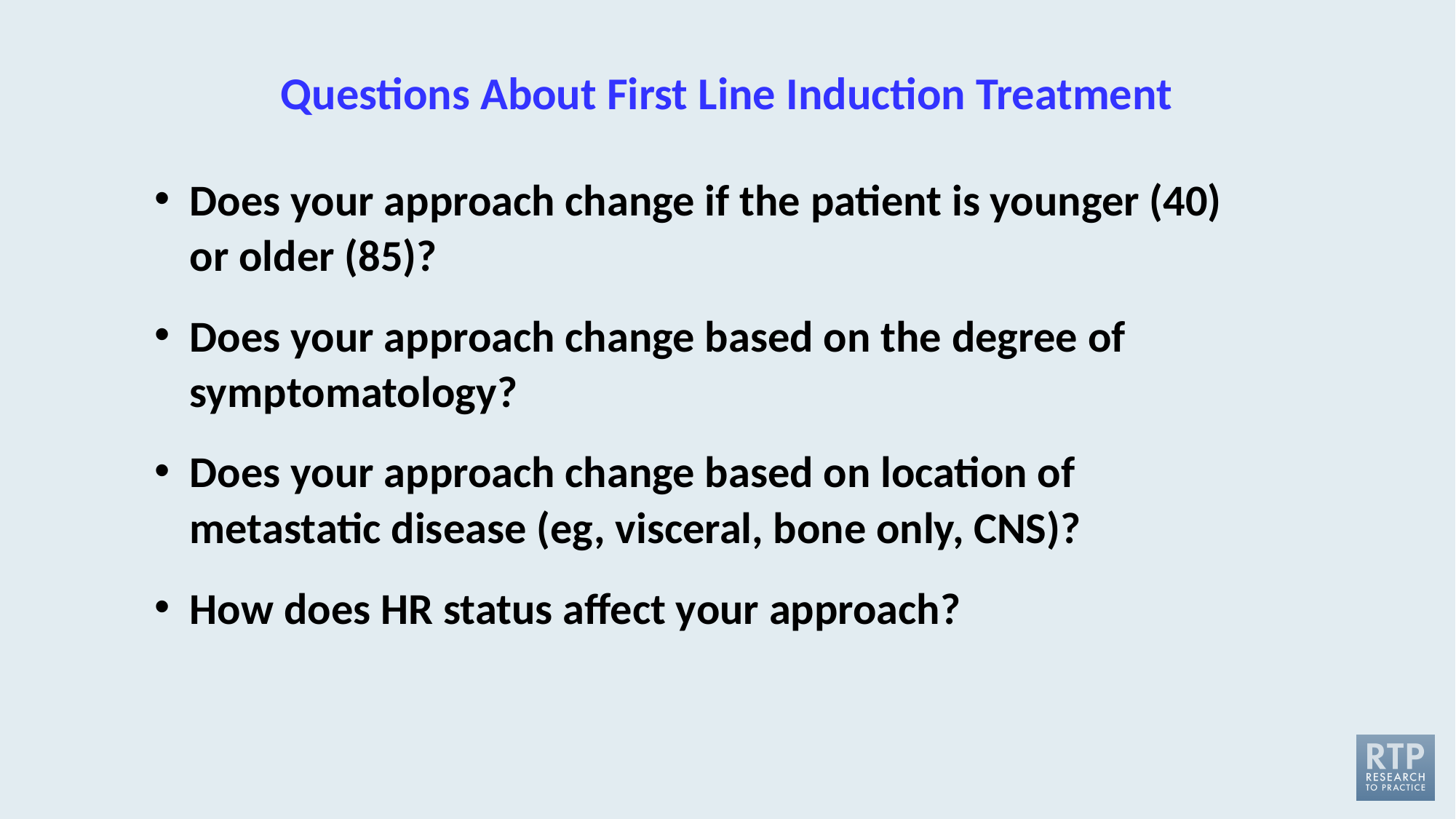

# Questions About First Line Induction Treatment
Does your approach change if the patient is younger (40) or older (85)?
Does your approach change based on the degree of symptomatology?
Does your approach change based on location of metastatic disease (eg, visceral, bone only, CNS)?
How does HR status affect your approach?